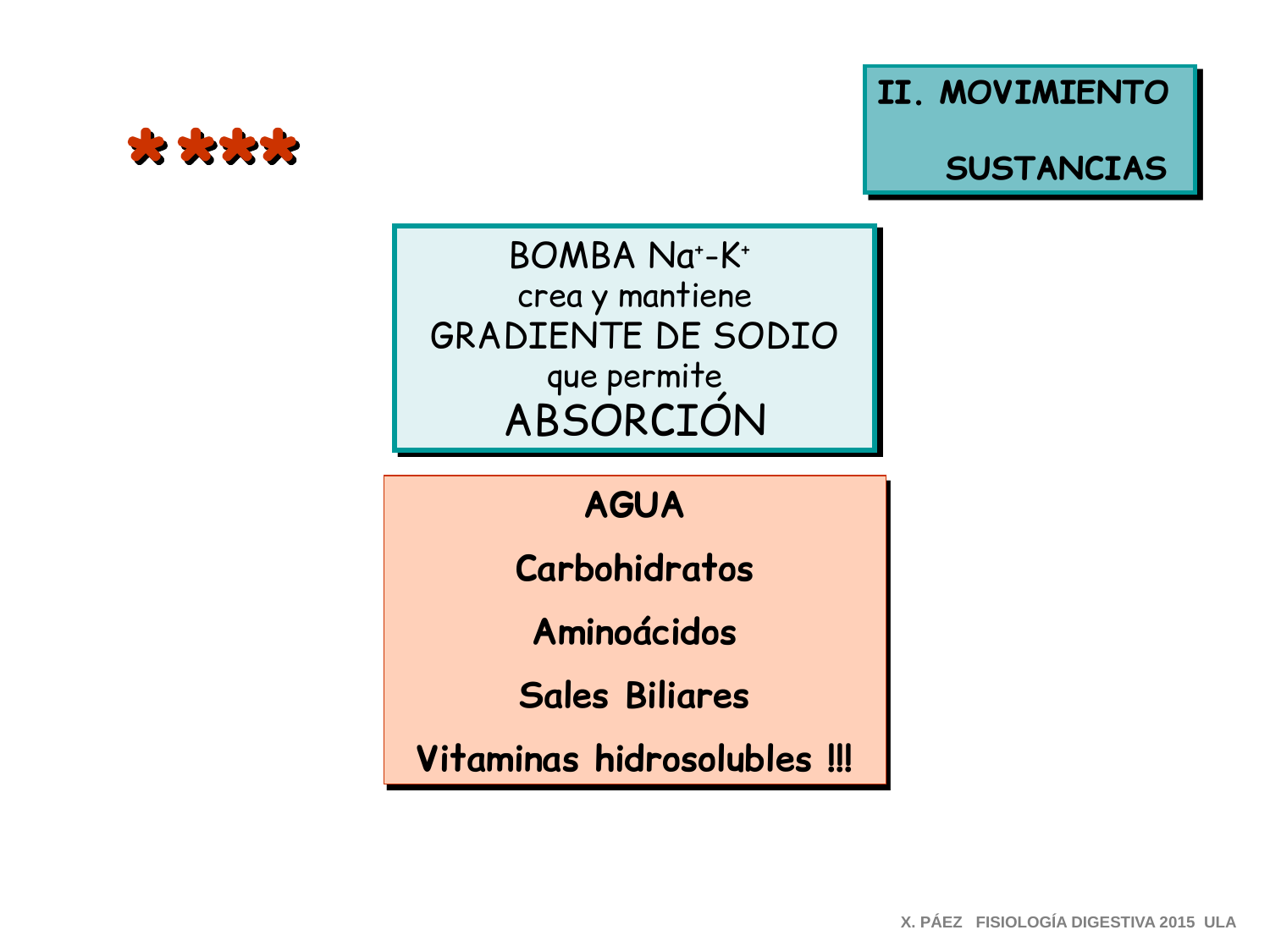

II. MOVIMIENTO
     SUSTANCIAS
*
***
BOMBA Na+-K+
crea y mantiene
GRADIENTE DE SODIO
que permite
ABSORCIÓN
AGUA

Carbohidratos

Aminoácidos

Sales Biliares

Vitaminas hidrosolubles !!!
X. PÁEZ   FISIOLOGÍA DIGESTIVA 2015  ULA